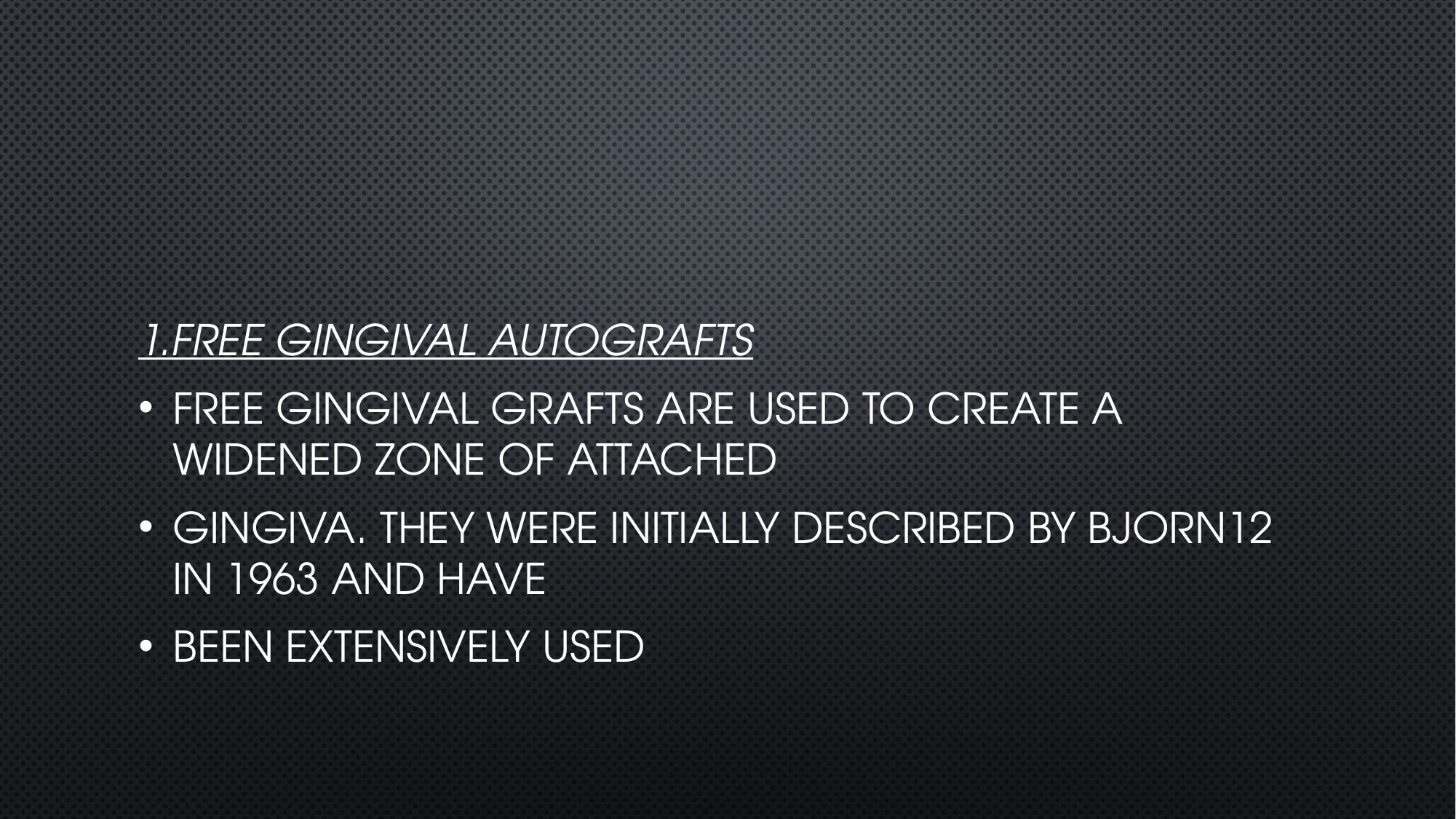

#
1.Free Gingival Autografts
Free gingival grafts are used to create a widened zone of attached
gingiva. They were initially described by Bjorn12 in 1963 and have
been extensively used